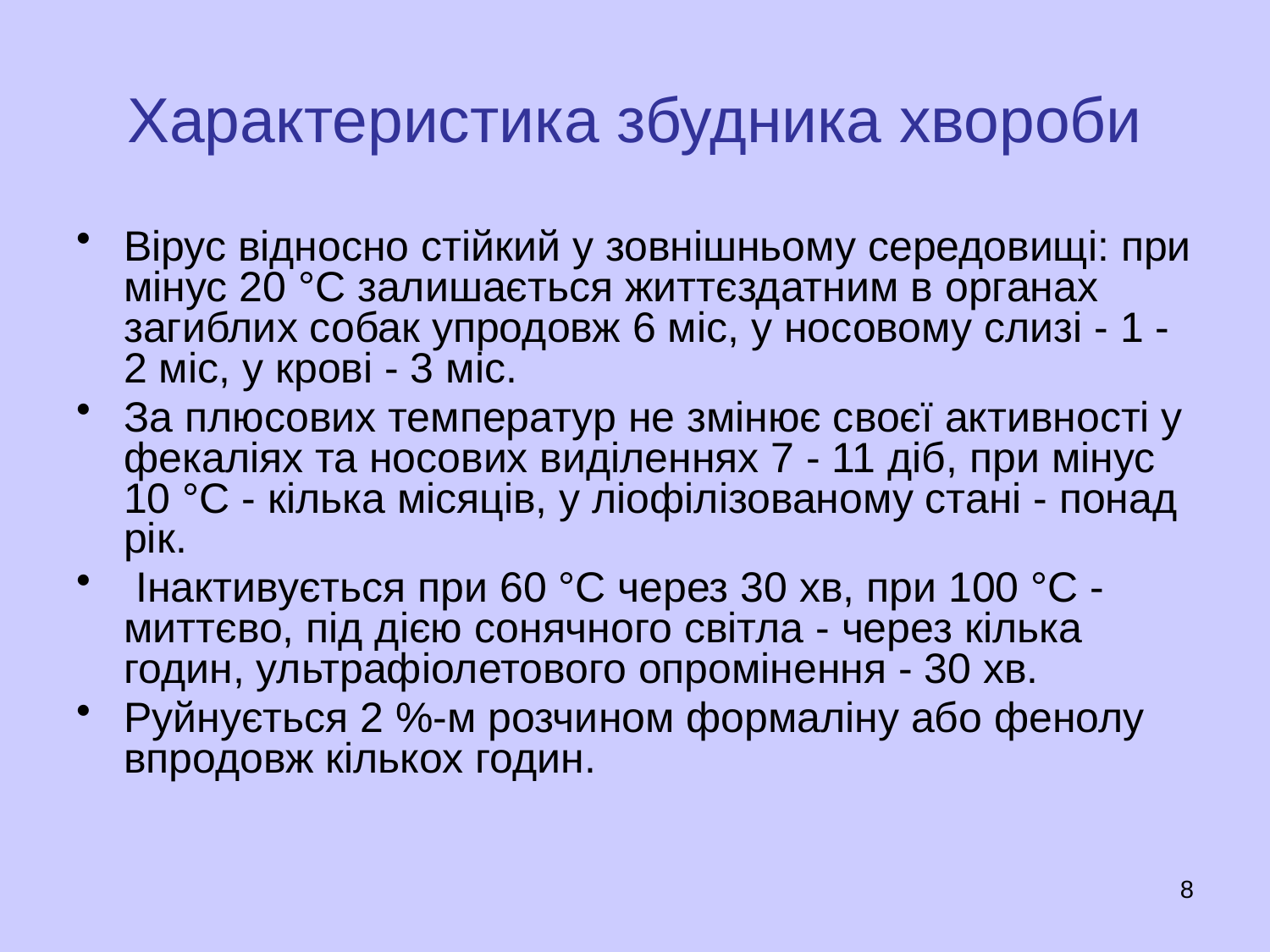

# Характеристика збудника хвороби
Вірус відносно стійкий у зовнішньому середовищі: при мінус 20 °С залишається життєздатним в органах загиблих собак упродовж 6 міс, у носовому слизі - 1 - 2 міс, у крові - 3 міс.
За плюсових температур не змінює своєї активності у фекаліях та носових виділеннях 7 - 11 діб, при мінус 10 °С - кілька місяців, у ліофілізованому стані - понад рік.
 Інактивується при 60 °С через 30 хв, при 100 °С - миттєво, під дією сонячного світла - через кілька годин, ультрафіолетового опромінення - 30 хв.
Руйнується 2 %-м розчином формаліну або фенолу впродовж кількох годин.
8